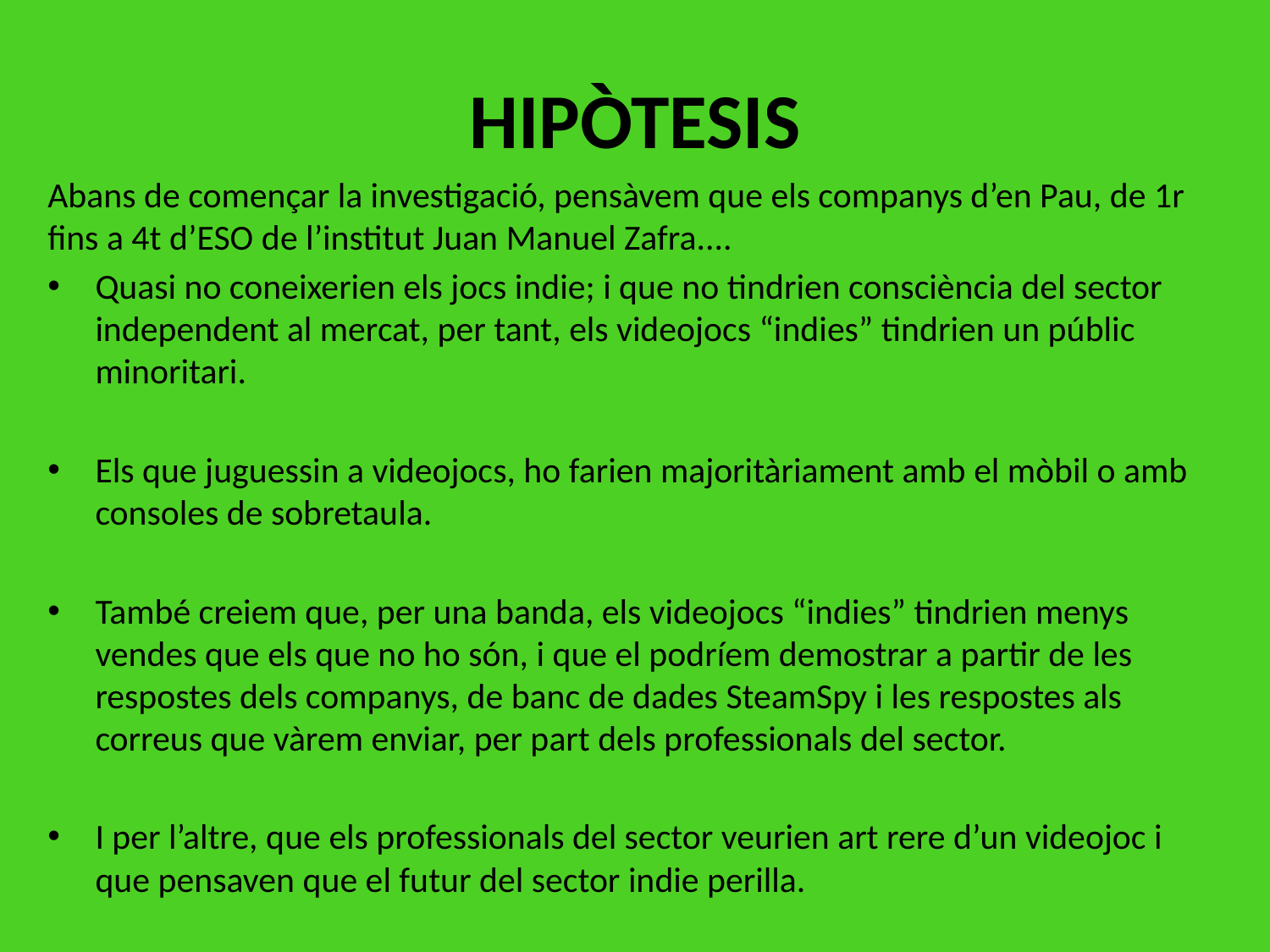

# HIPÒTESIS
Abans de començar la investigació, pensàvem que els companys d’en Pau, de 1r fins a 4t d’ESO de l’institut Juan Manuel Zafra....
Quasi no coneixerien els jocs indie; i que no tindrien consciència del sector independent al mercat, per tant, els videojocs “indies” tindrien un públic minoritari.

Els que juguessin a videojocs, ho farien majoritàriament amb el mòbil o amb consoles de sobretaula.

També creiem que, per una banda, els videojocs “indies” tindrien menys vendes que els que no ho són, i que el podríem demostrar a partir de les respostes dels companys, de banc de dades SteamSpy i les respostes als correus que vàrem enviar, per part dels professionals del sector.

I per l’altre, que els professionals del sector veurien art rere d’un videojoc i que pensaven que el futur del sector indie perilla.